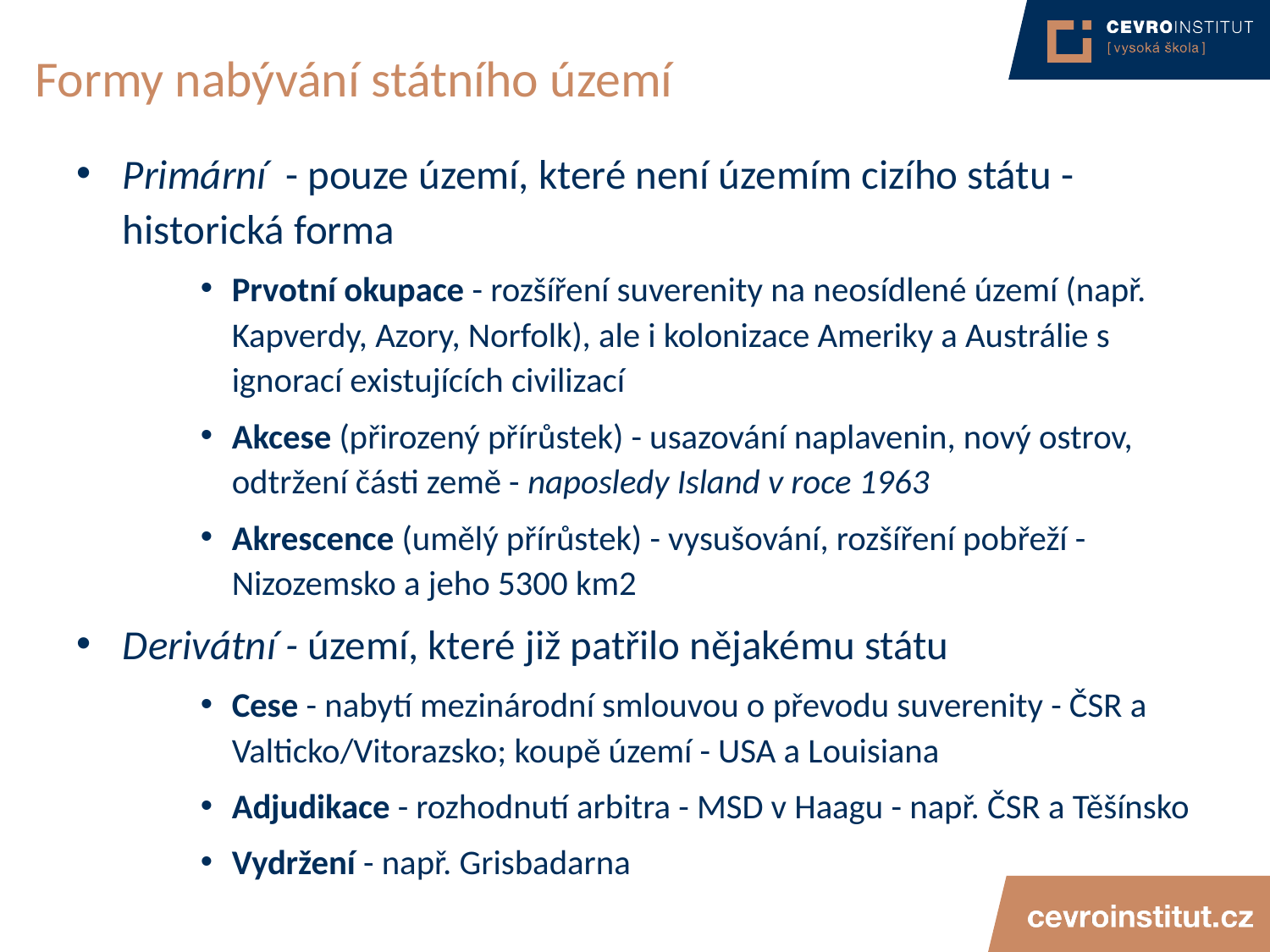

# Formy nabývání státního území
Primární  - pouze území, které není územím cizího státu - historická forma
Prvotní okupace - rozšíření suverenity na neosídlené území (např. Kapverdy, Azory, Norfolk), ale i kolonizace Ameriky a Austrálie s ignorací existujících civilizací
Akcese (přirozený přírůstek) - usazování naplavenin, nový ostrov, odtržení části země - naposledy Island v roce 1963
Akrescence (umělý přírůstek) - vysušování, rozšíření pobřeží - Nizozemsko a jeho 5300 km2
Derivátní - území, které již patřilo nějakému státu
Cese - nabytí mezinárodní smlouvou o převodu suverenity - ČSR a Valticko/Vitorazsko; koupě území - USA a Louisiana
Adjudikace - rozhodnutí arbitra - MSD v Haagu - např. ČSR a Těšínsko
Vydržení - např. Grisbadarna